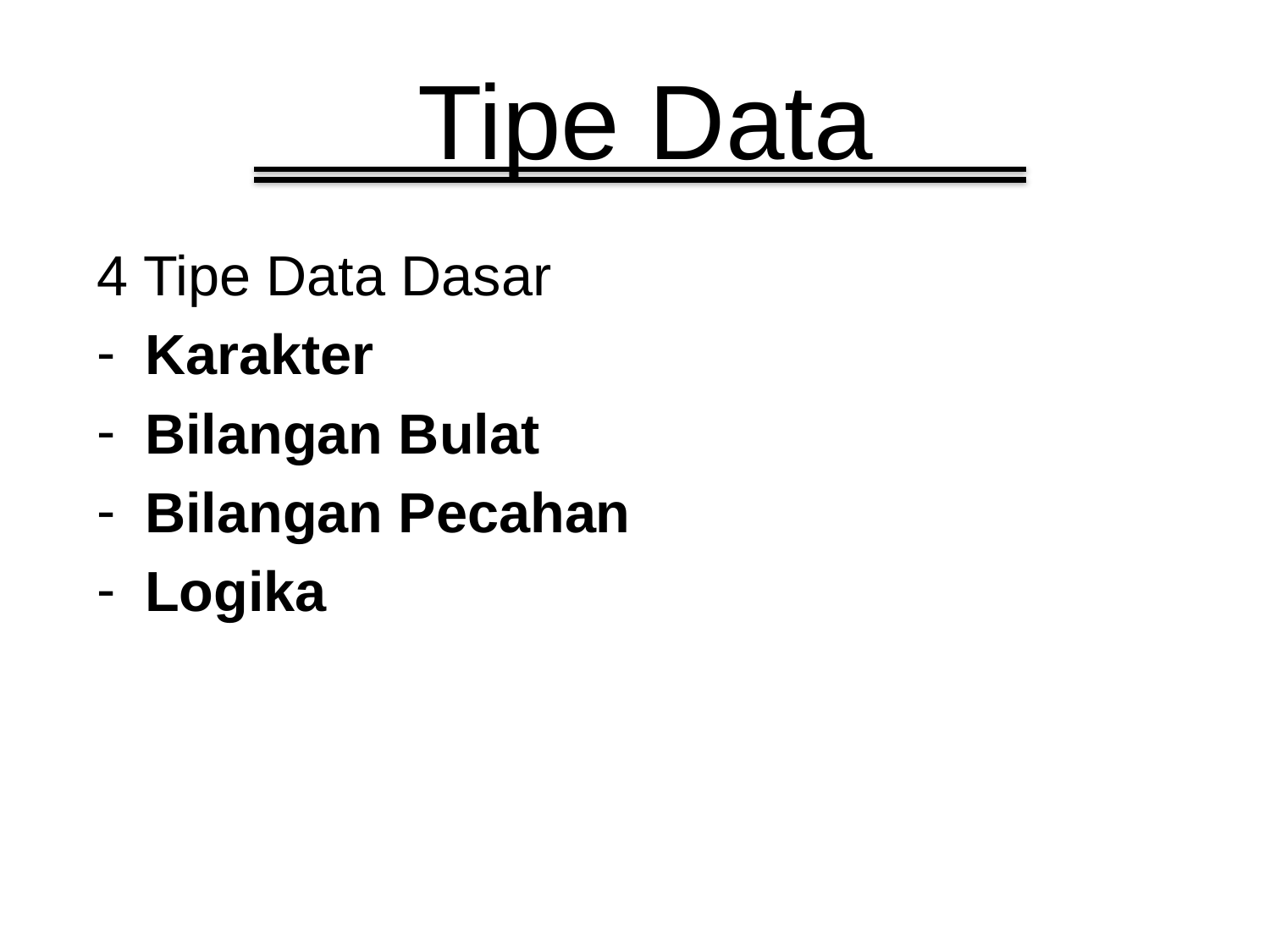

# Tipe Data
4 Tipe Data Dasar
Karakter
Bilangan Bulat
Bilangan Pecahan
Logika